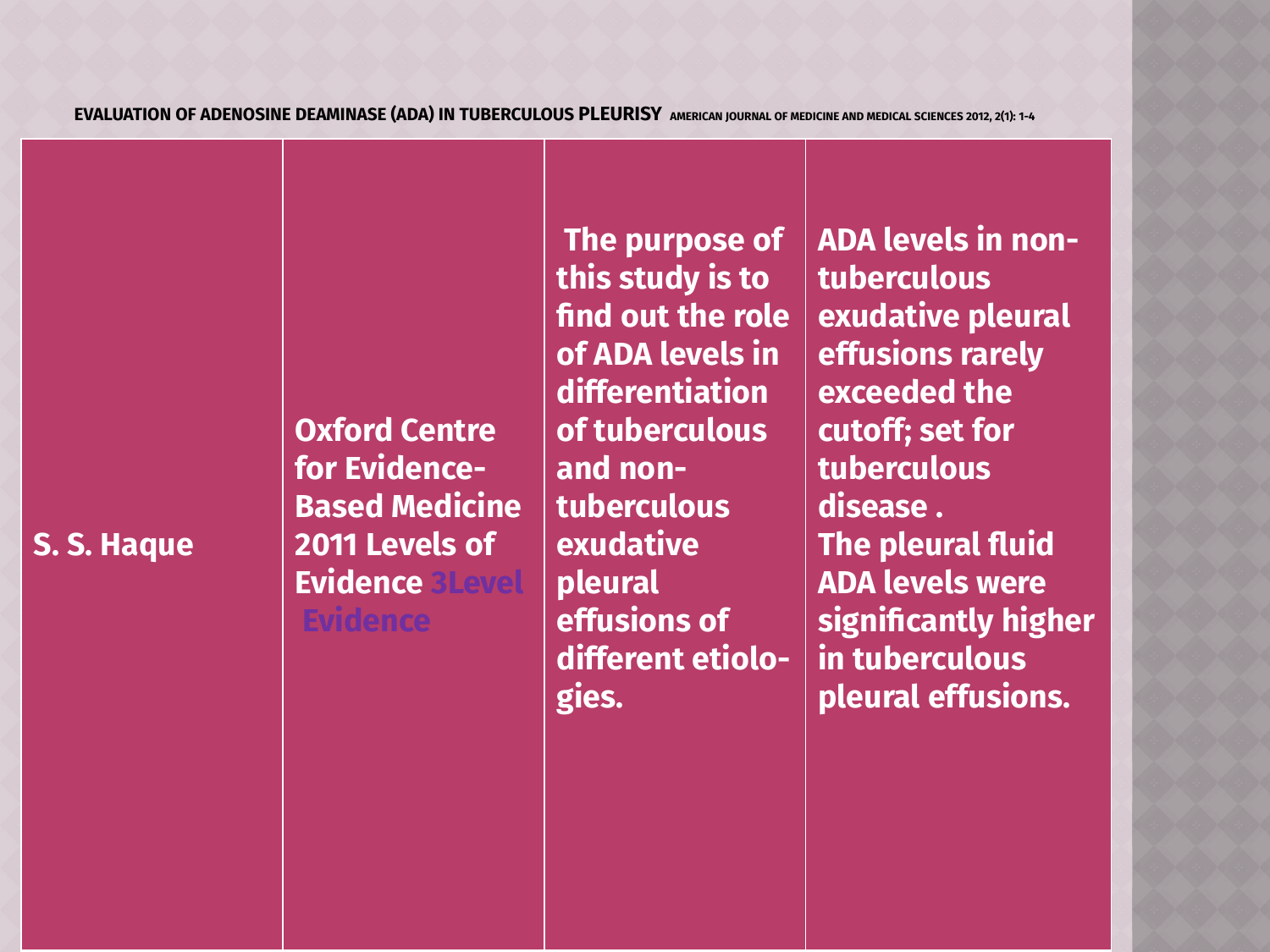

# Evaluation of Adenosine Deaminase (Ada) in Tuberculous Pleurisy American Journal of Medicine and Medical Sciences 2012, 2(1): 1-4
| S. S. Haque | Oxford Centre for Evidence-Based Medicine 2011 Levels of Evidence 3Level Evidence | The purpose of this study is to find out the role of ADA levels in differentiation of tuberculous and non-tuberculous exudative pleural effusions of different etiolo-gies. | ADA levels in non-tuberculous exudative pleural effusions rarely exceeded the cutoff; set for tuberculous disease . The pleural fluid ADA levels were significantly higher in tuberculous pleural effusions. |
| --- | --- | --- | --- |